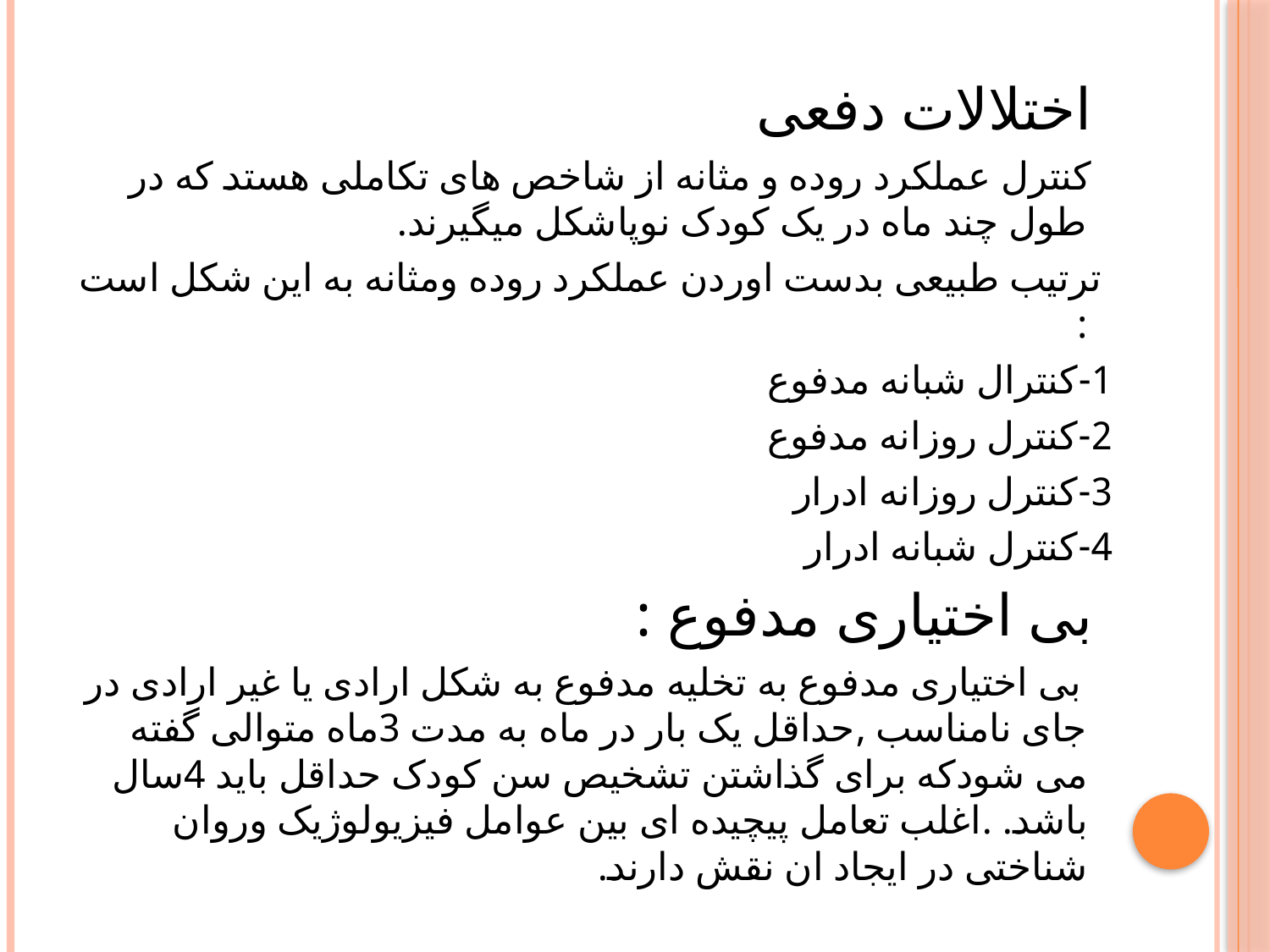

اختلالات دفعی
   کنترل عملکرد روده و مثانه از شاخص های تکاملی هستد که در طول چند ماه در یک کودک نوپاشکل میگیرند.
  ترتیب طبیعی بدست اوردن عملکرد روده ومثانه به این شکل است :
 1-کنترال شبانه مدفوع
 2-کنترل روزانه مدفوع
 3-کنترل روزانه ادرار
 4-کنترل شبانه ادرار
  بی اختیاری مدفوع :
    بی اختیاری مدفوع به تخلیه مدفوع به شکل ارادی یا غیر ارادی در جای نامناسب ,حداقل یک بار در ماه به مدت 3ماه متوالی گفته می شودکه برای گذاشتن تشخیص سن کودک حداقل باید 4سال باشد. .اغلب تعامل پیچیده ای بین عوامل فیزیولوژیک وروان شناختی در ایجاد ان نقش دارند.